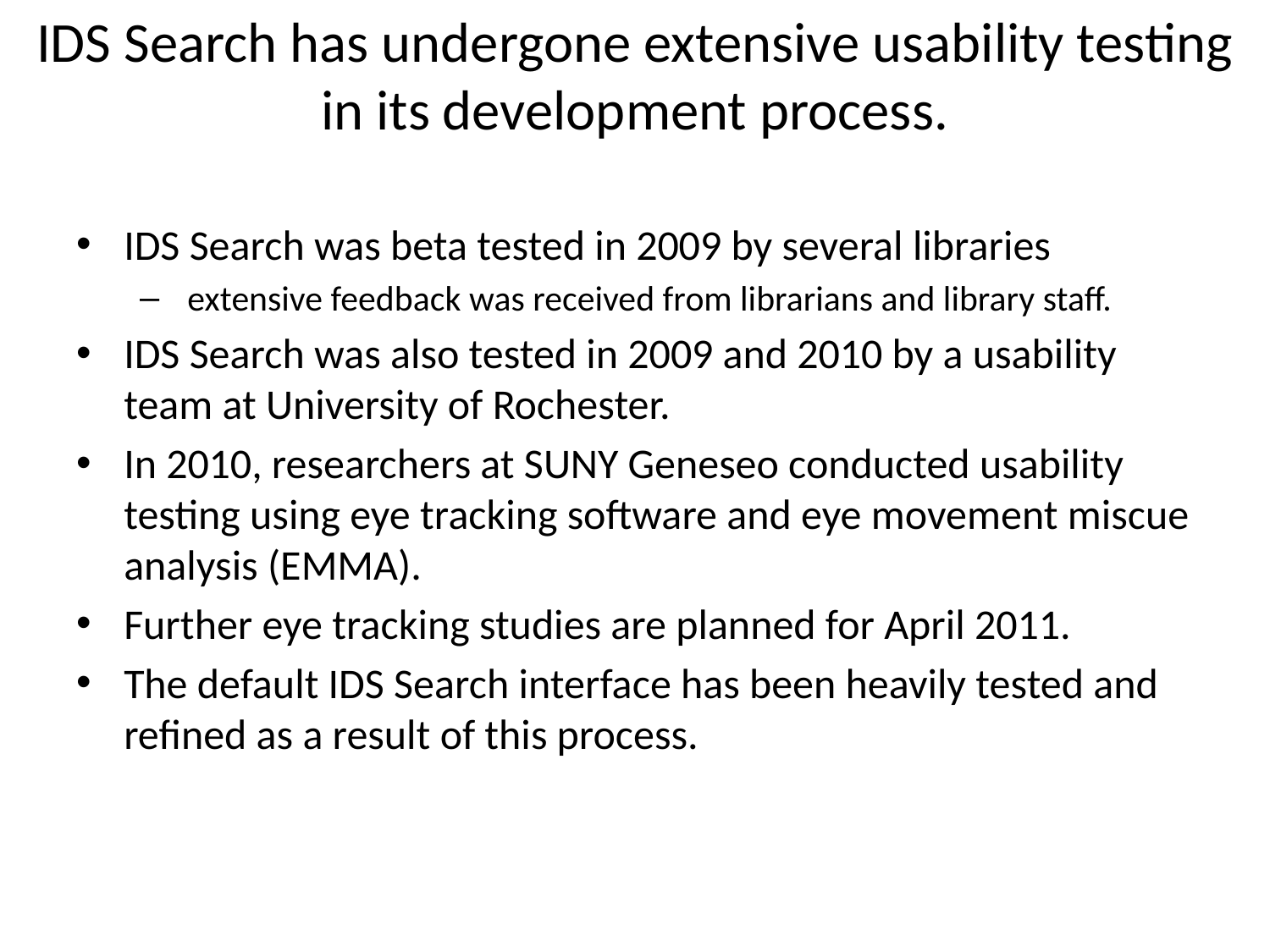

IDS Search has undergone extensive usability testing in its development process.
IDS Search was beta tested in 2009 by several libraries
 extensive feedback was received from librarians and library staff.
IDS Search was also tested in 2009 and 2010 by a usability team at University of Rochester.
In 2010, researchers at SUNY Geneseo conducted usability testing using eye tracking software and eye movement miscue analysis (EMMA).
Further eye tracking studies are planned for April 2011.
The default IDS Search interface has been heavily tested and refined as a result of this process.